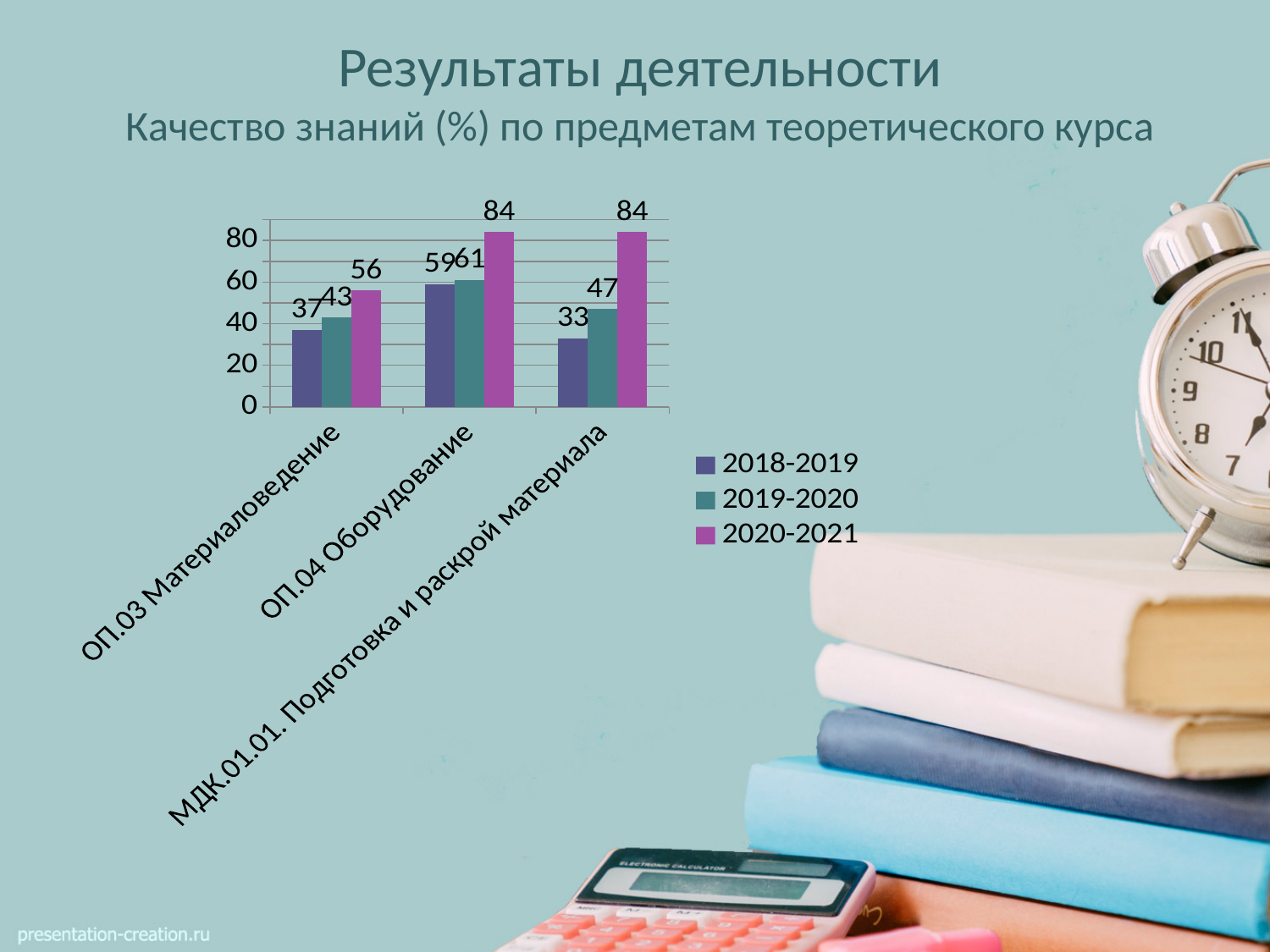

# Результаты деятельности Качество знаний (%) по предметам теоретического курса

### Chart

| Category | 2018-2019 | 2019-2020 | 2020-2021 |
|---|---|---|---|
| ОП.03 Материаловедение | 37.0 | 43.0 | 56.0 |
| ОП.04 Оборудование | 59.0 | 61.0 | 84.0 |
| МДК.01.01. Подготовка и раскрой материала | 33.0 | 47.0 | 84.0 |